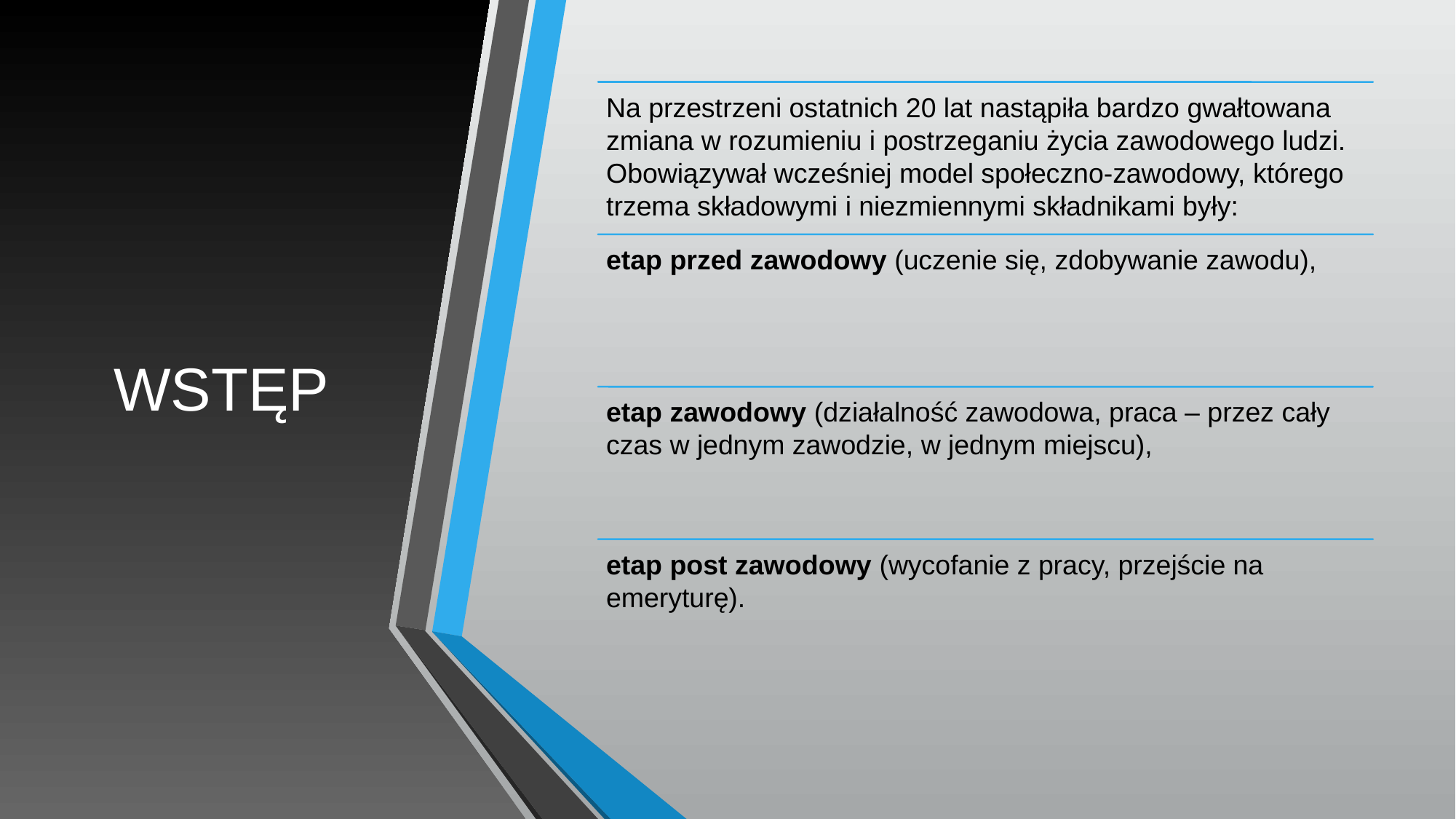

# WSTĘP
Na przestrzeni ostatnich 20 lat nastąpiła bardzo gwałtowana zmiana w rozumieniu i postrzeganiu życia zawodowego ludzi. Obowiązywał wcześniej model społeczno-zawodowy, którego trzema składowymi i niezmiennymi składnikami były:
etap przed zawodowy (uczenie się, zdobywanie zawodu),
etap zawodowy (działalność zawodowa, praca – przez cały czas w jednym zawodzie, w jednym miejscu),
etap post zawodowy (wycofanie z pracy, przejście na emeryturę).